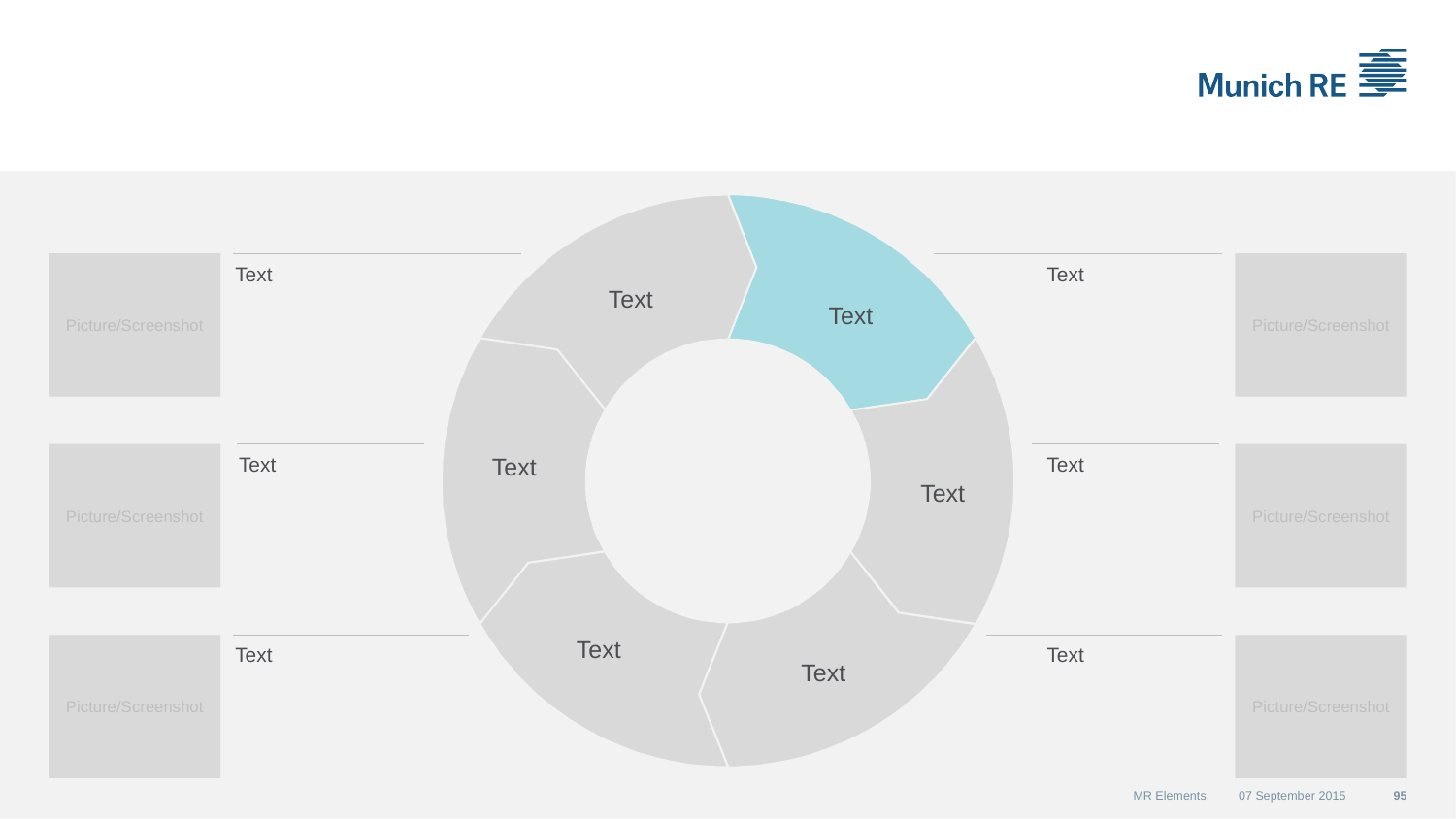

#

Picture/Screenshot
Picture/Screenshot
Text
Text
Text
Text

Picture/Screenshot
Text
Text
Picture/Screenshot
Text
Text

Text
Picture/Screenshot
Text
Text
Picture/Screenshot
Text
MR Elements
07 September 2015
95